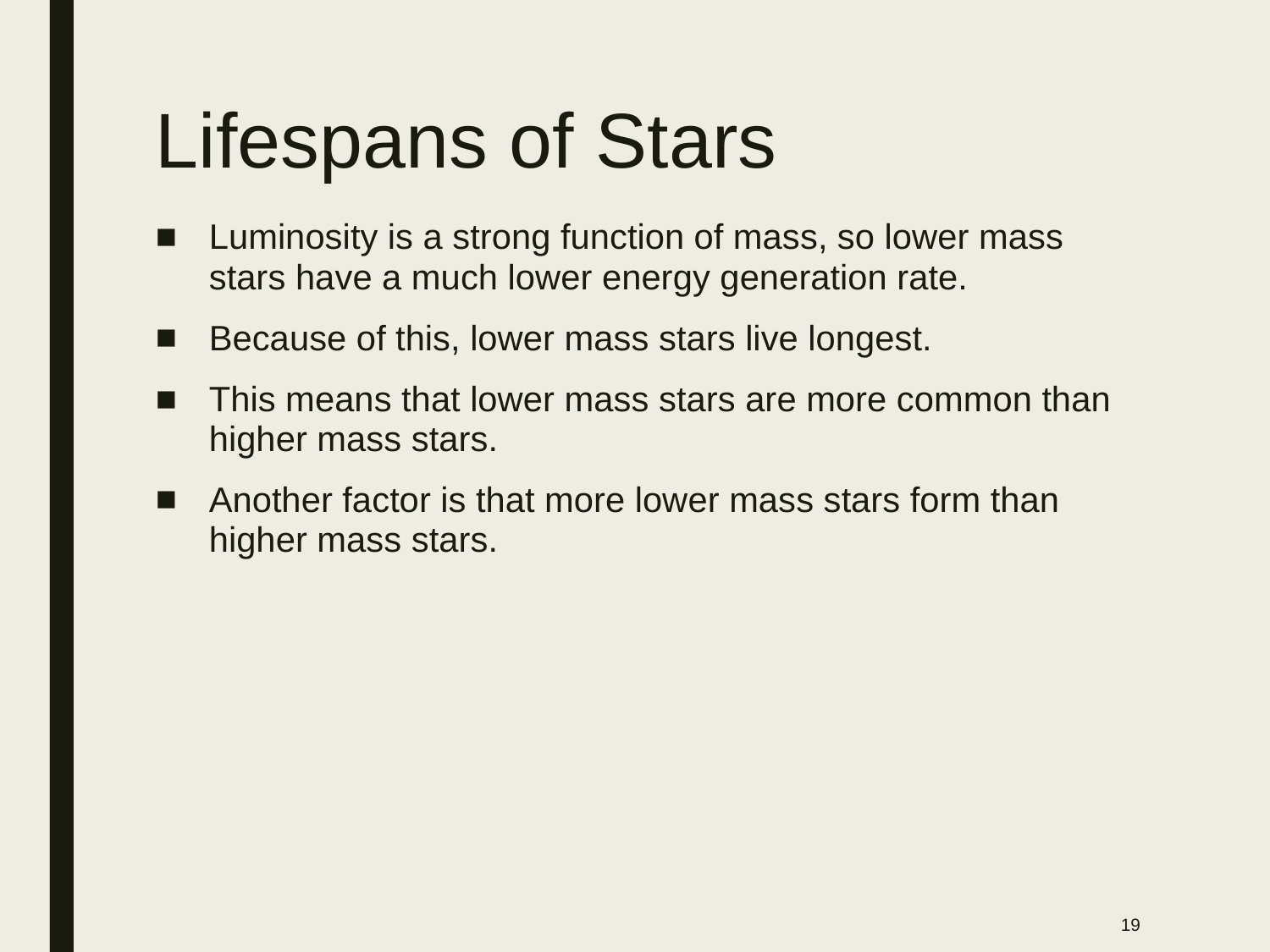

# Lifespans of Stars
Luminosity is a strong function of mass, so lower mass stars have a much lower energy generation rate.
Because of this, lower mass stars live longest.
This means that lower mass stars are more common than higher mass stars.
Another factor is that more lower mass stars form than higher mass stars.
19